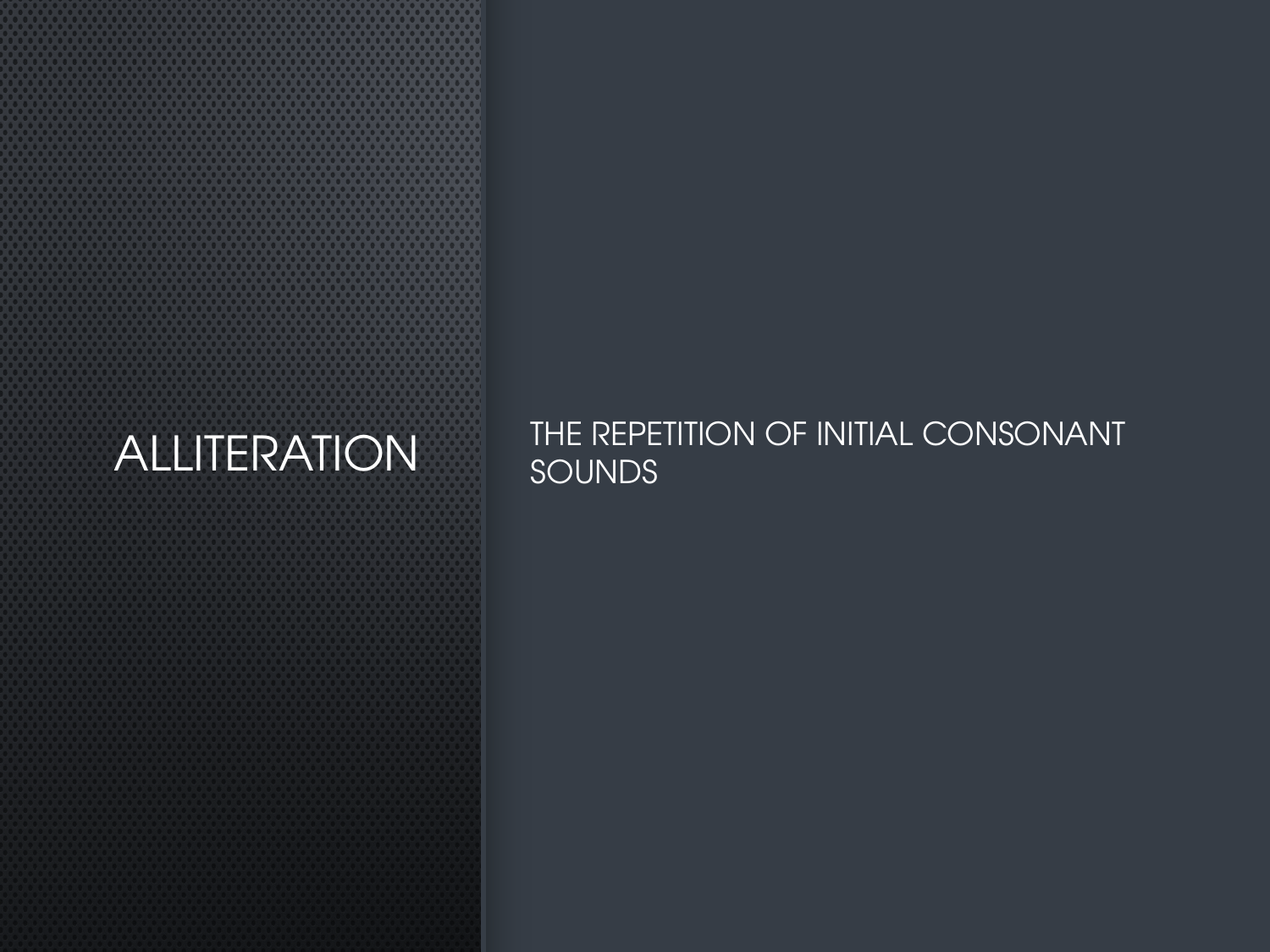

# Alliteration
The repetition of initial consonant sounds